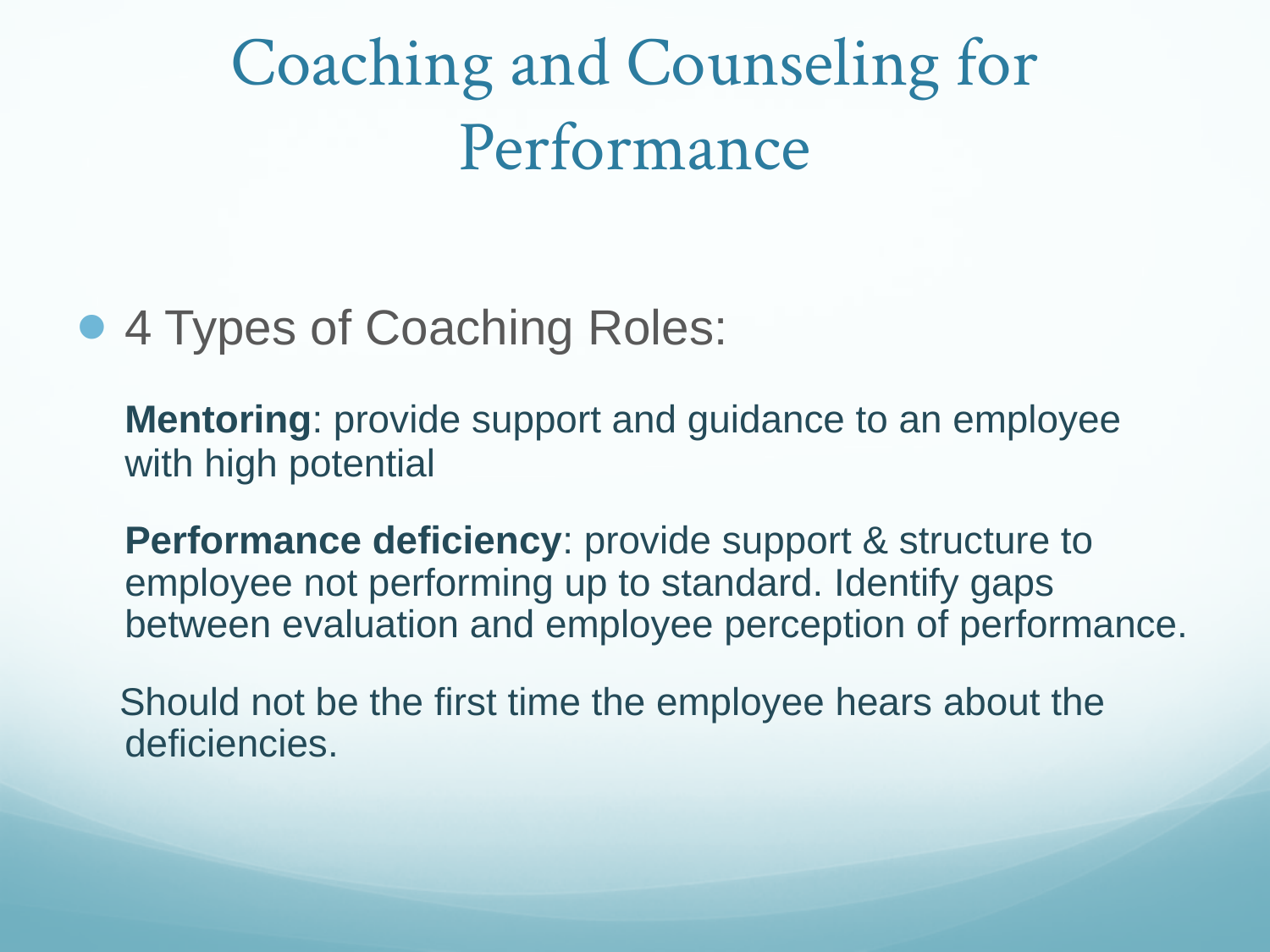

# Coaching and Counseling for Performance

4 Types of Coaching Roles:
	Mentoring: provide support and guidance to an employee with high potential
	Performance deficiency: provide support & structure to employee not performing up to standard. Identify gaps between evaluation and employee perception of performance.
    Should not be the first time the employee hears about the deficiencies.